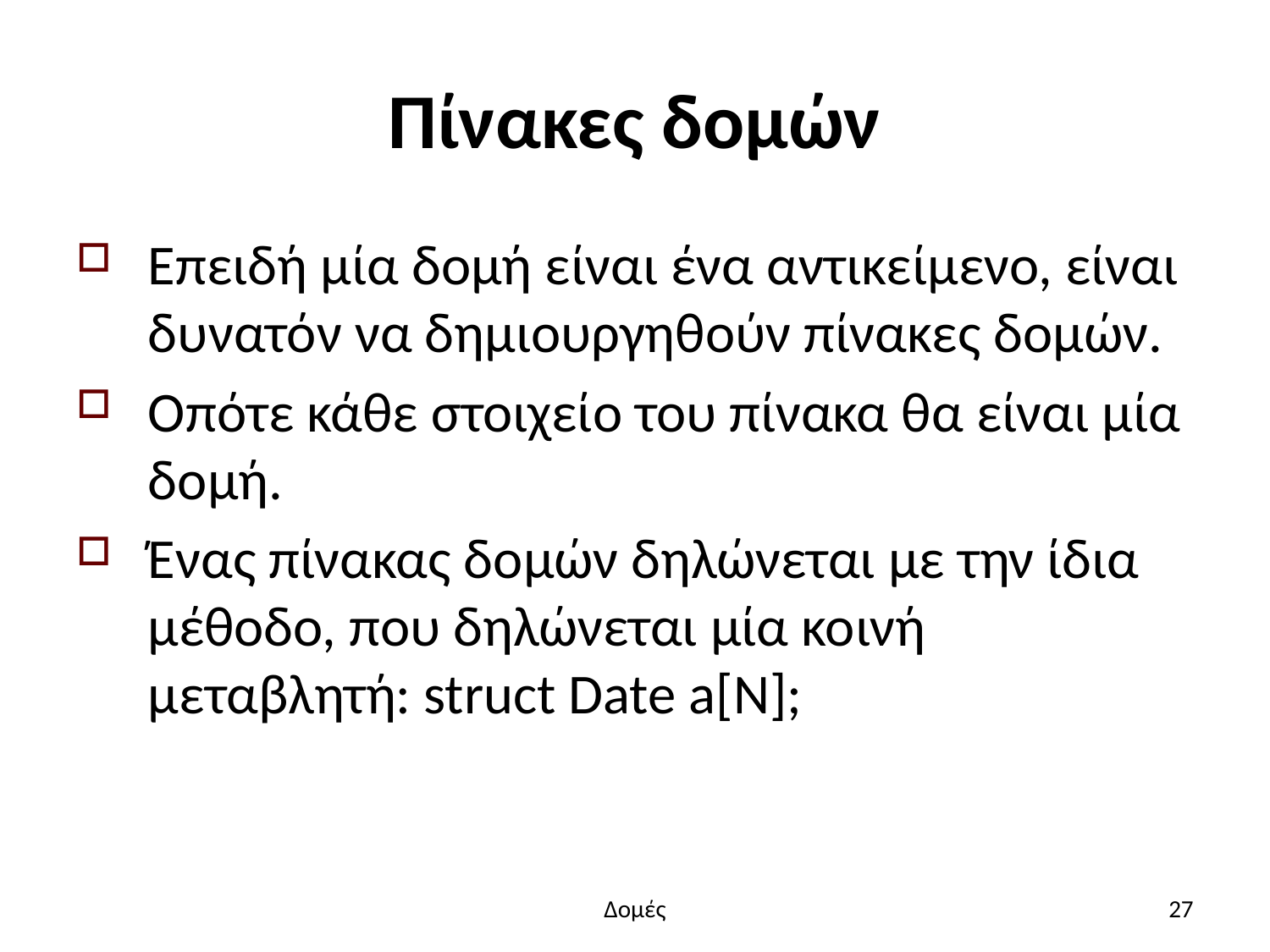

# Πίνακες δομών
Επειδή μία δομή είναι ένα αντικείμενο, είναι δυνατόν να δημιουργηθούν πίνακες δομών.
Οπότε κάθε στοιχείο του πίνακα θα είναι μία δομή.
Ένας πίνακας δομών δηλώνεται με την ίδια μέθοδο, που δηλώνεται μία κοινή μεταβλητή: struct Date a[N];

Δομές
27